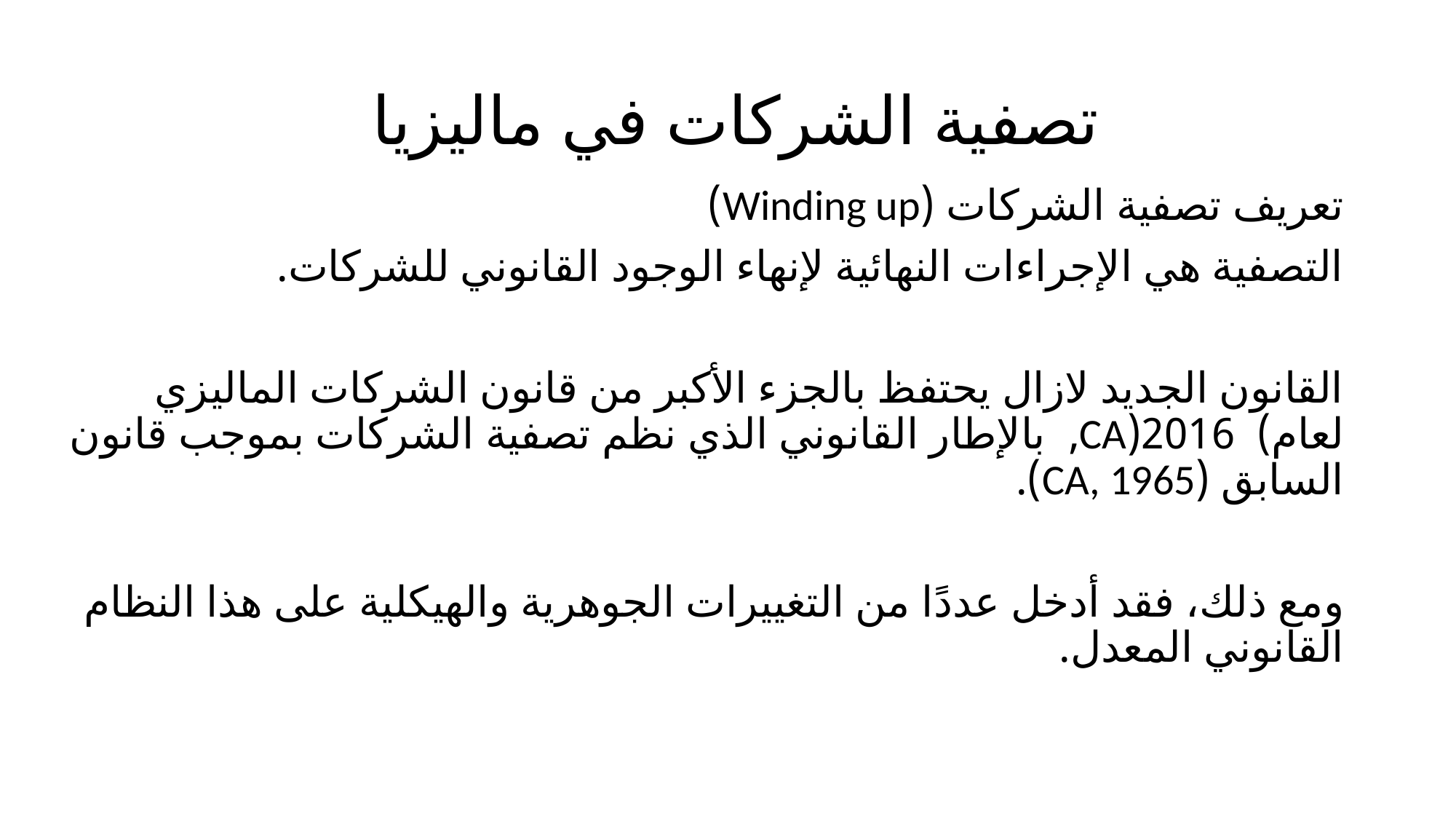

# تصفية الشركات في ماليزيا
تعريف تصفية الشركات (Winding up)
التصفية هي الإجراءات النهائية لإنهاء الوجود القانوني للشركات.

القانون الجديد لازال يحتفظ بالجزء الأكبر من قانون الشركات الماليزي لعام)  2016(CA,  بالإطار القانوني الذي نظم تصفية الشركات بموجب قانون السابق (CA, 1965).

ومع ذلك، فقد أدخل عددًا من التغييرات الجوهرية والهيكلية على هذا النظام القانوني المعدل.